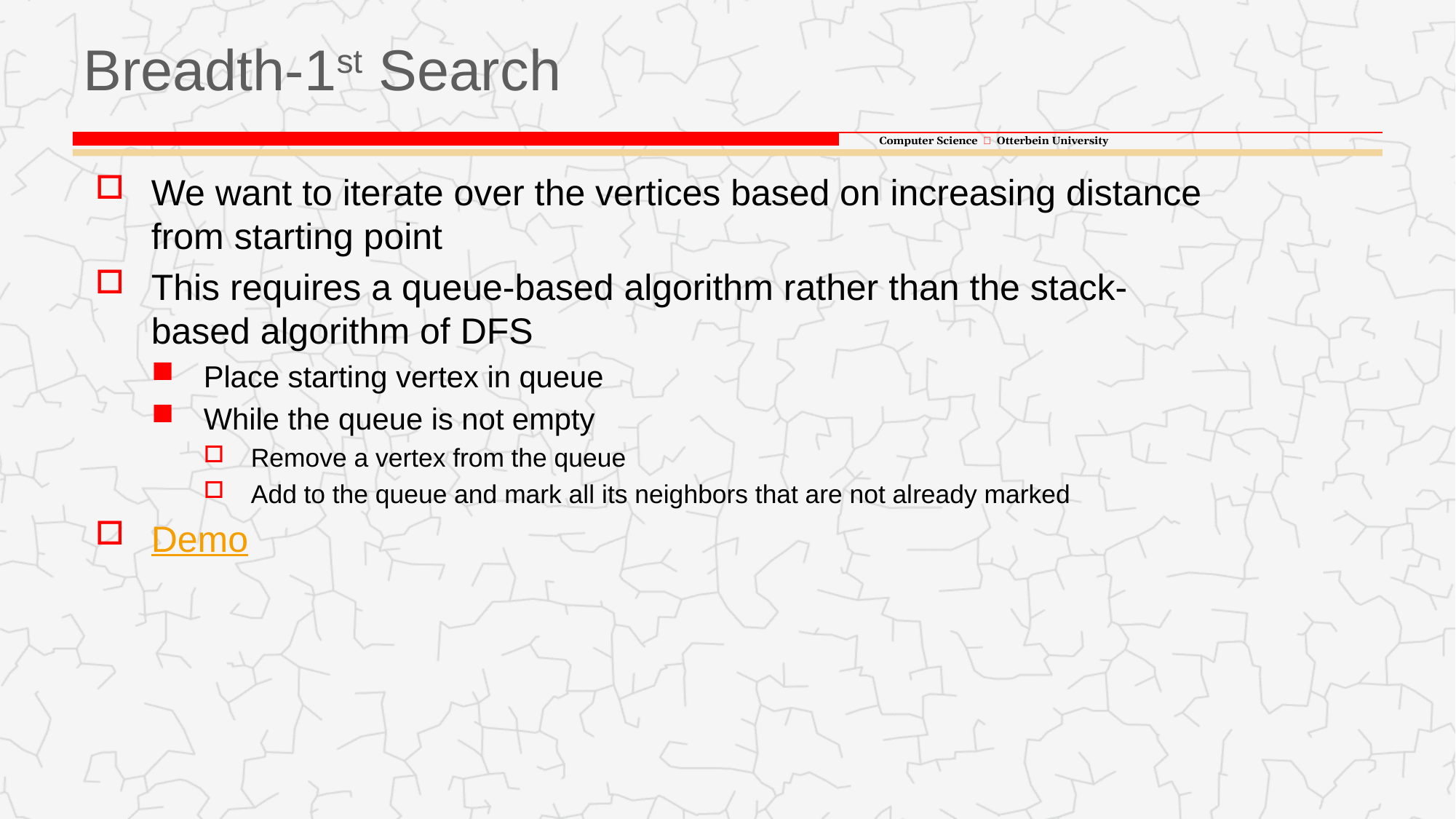

# Breadth-1st Search
We want to iterate over the vertices based on increasing distance from starting point
This requires a queue-based algorithm rather than the stack-based algorithm of DFS
Place starting vertex in queue
While the queue is not empty
Remove a vertex from the queue
Add to the queue and mark all its neighbors that are not already marked
Demo